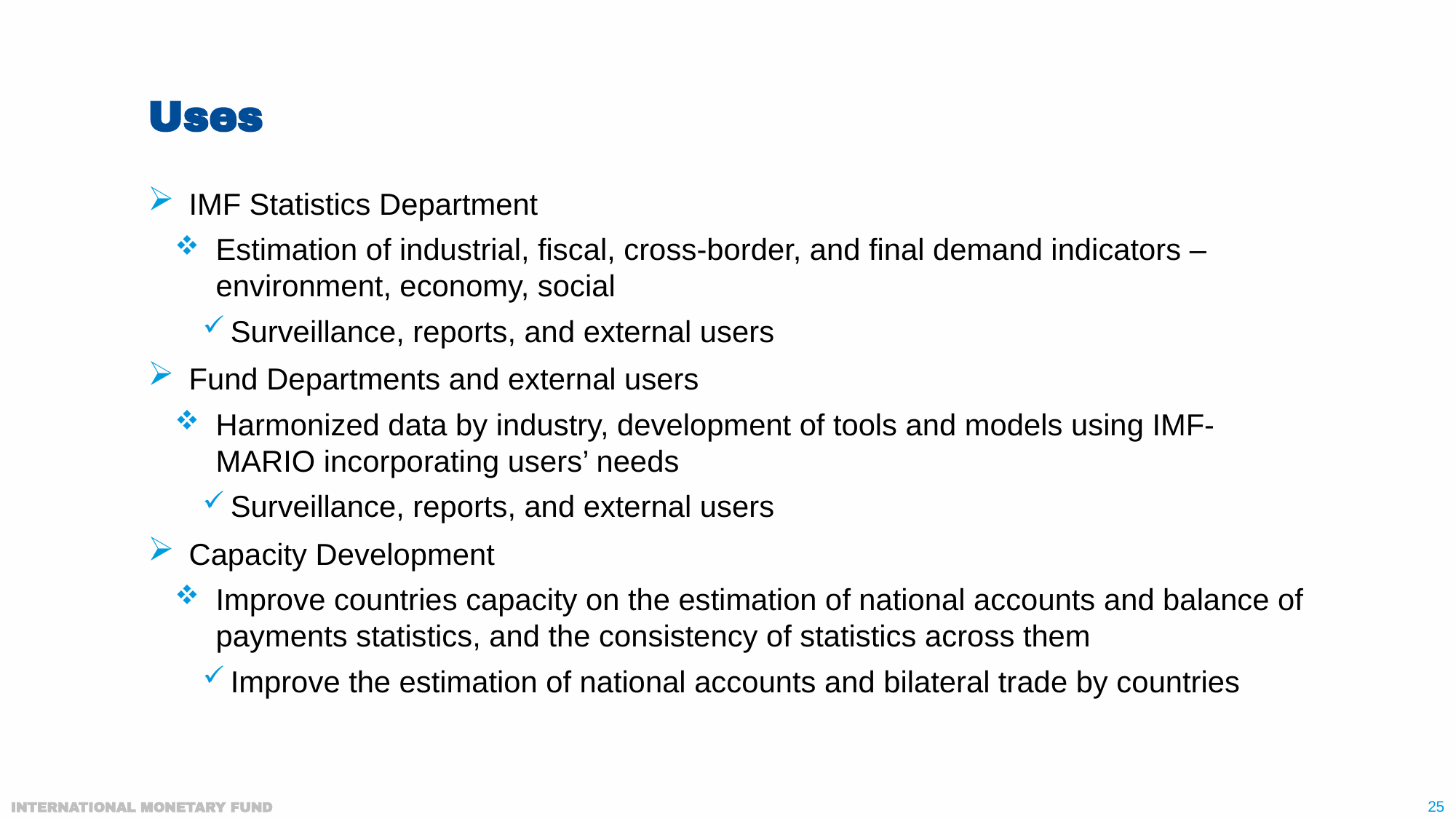

# Uses
IMF Statistics Department
Estimation of industrial, fiscal, cross-border, and final demand indicators – environment, economy, social
Surveillance, reports, and external users
Fund Departments and external users
Harmonized data by industry, development of tools and models using IMF-MARIO incorporating users’ needs
Surveillance, reports, and external users
Capacity Development
Improve countries capacity on the estimation of national accounts and balance of payments statistics, and the consistency of statistics across them
Improve the estimation of national accounts and bilateral trade by countries